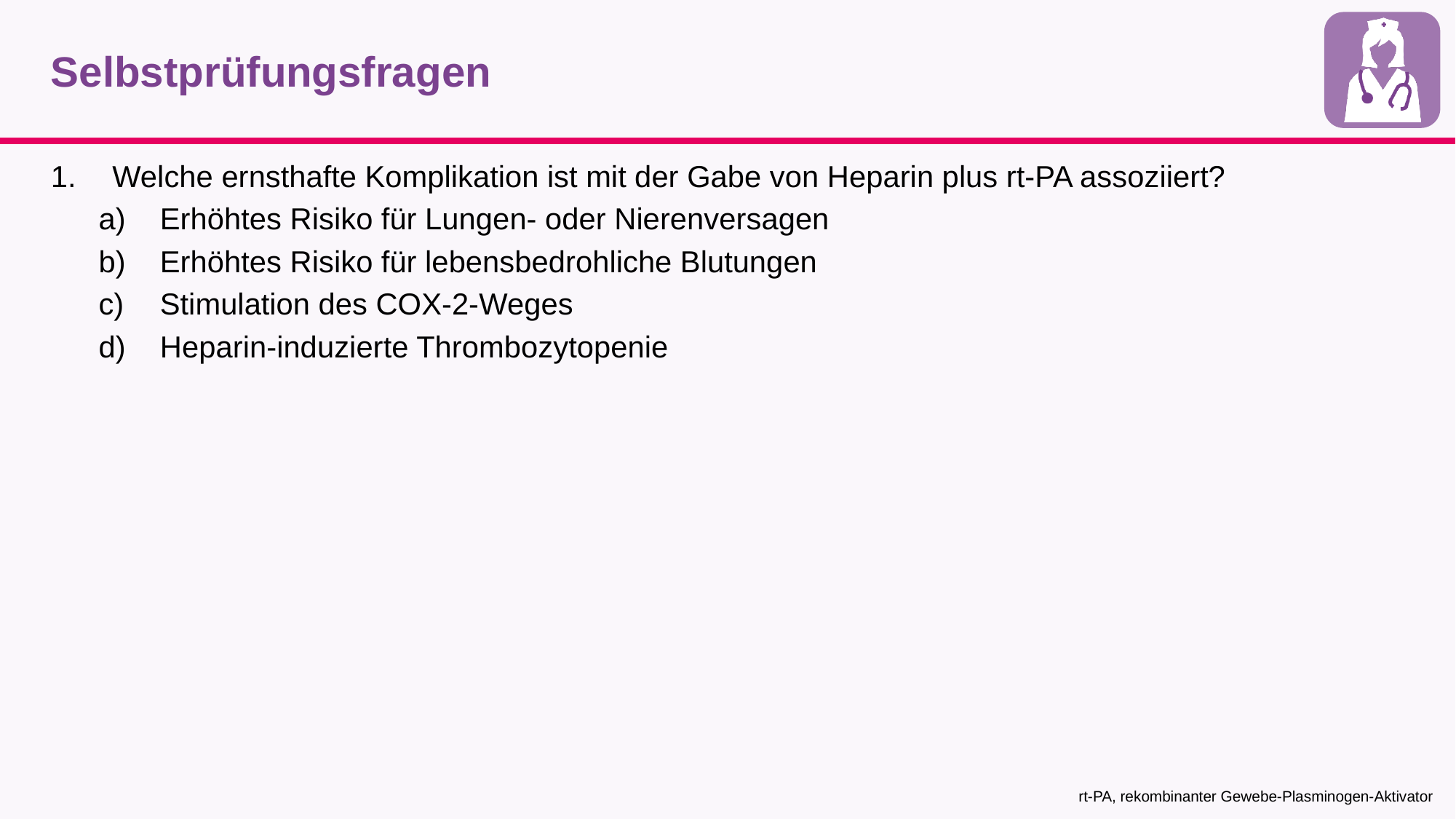

# Selbstprüfungsfragen
Welche ernsthafte Komplikation ist mit der Gabe von Heparin plus rt-PA assoziiert?
Erhöhtes Risiko für Lungen- oder Nierenversagen
Erhöhtes Risiko für lebensbedrohliche Blutungen
Stimulation des COX-2-Weges
Heparin-induzierte Thrombozytopenie

rt-PA, rekombinanter Gewebe-Plasminogen-Aktivator